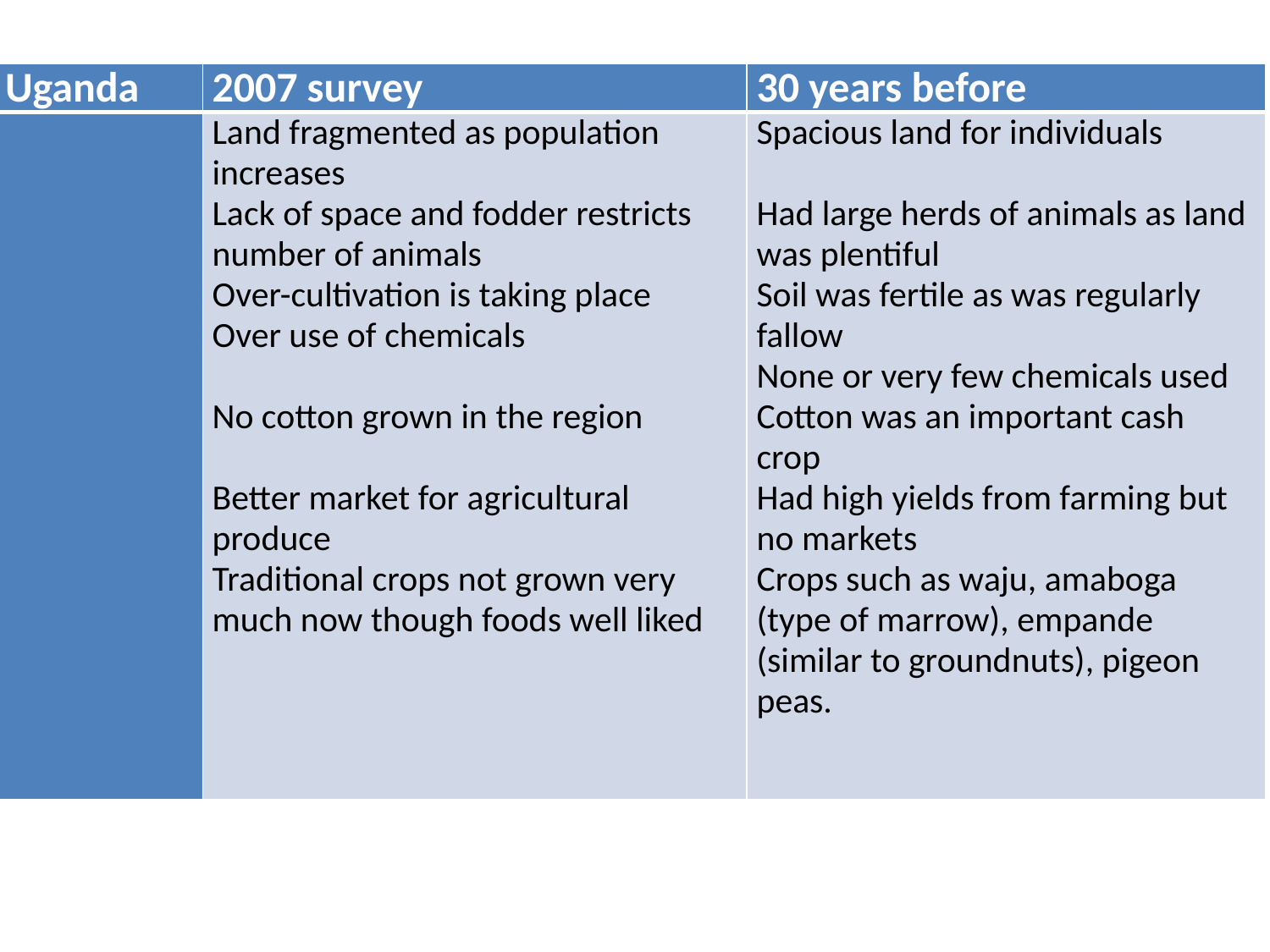

| Uganda | 2007 survey | 30 years before |
| --- | --- | --- |
|  | Land fragmented as population increases Lack of space and fodder restricts number of animals Over-cultivation is taking place Over use of chemicals No cotton grown in the region Better market for agricultural produce Traditional crops not grown very much now though foods well liked | Spacious land for individuals   Had large herds of animals as land was plentiful Soil was fertile as was regularly fallow None or very few chemicals used Cotton was an important cash crop Had high yields from farming but no markets Crops such as waju, amaboga (type of marrow), empande (similar to groundnuts), pigeon peas. |